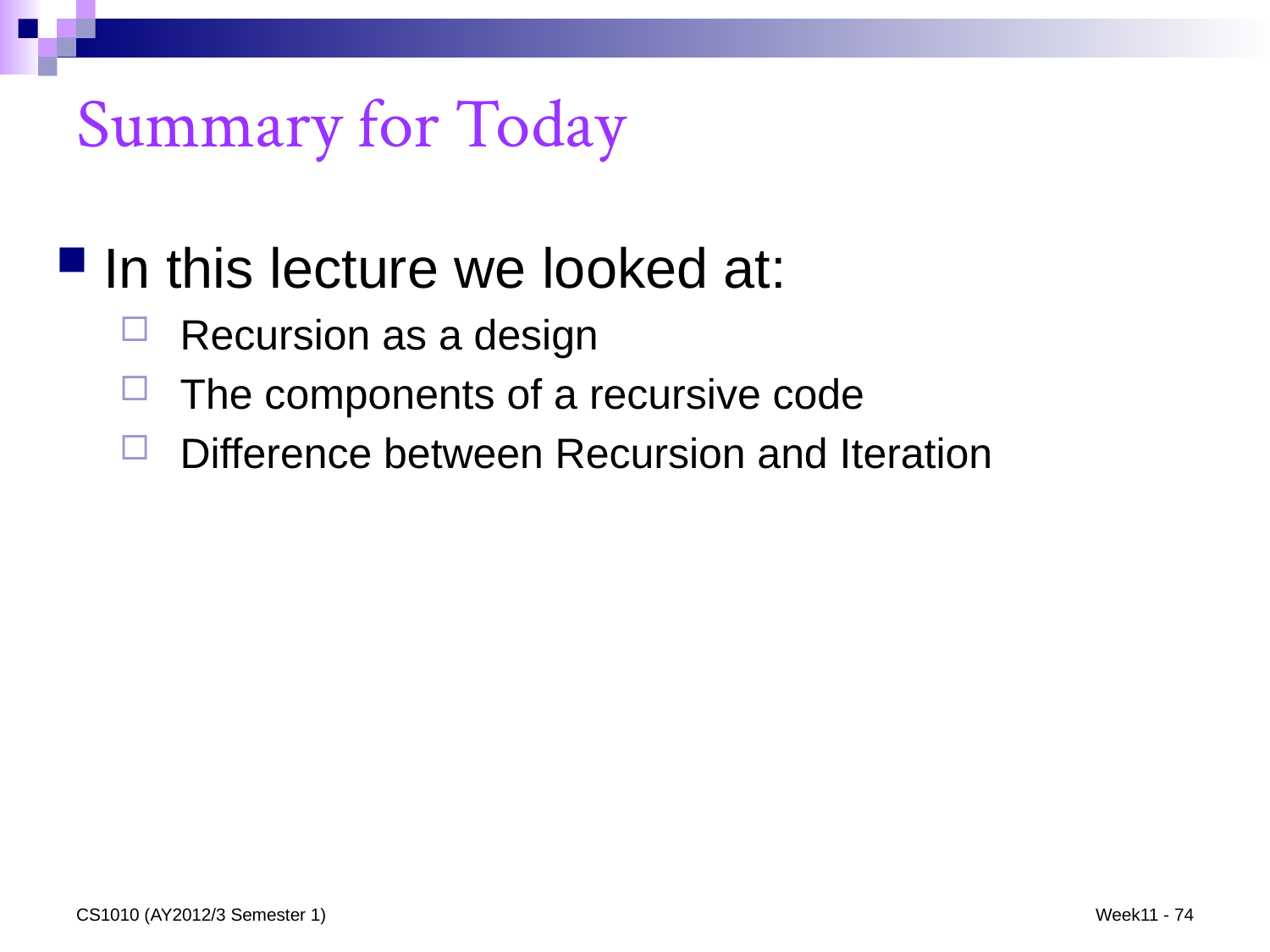

# Summary for Today
In this lecture we looked at:
Recursion as a design
The components of a recursive code
Difference between Recursion and Iteration

CS1010 (AY2012/3 Semester 1)
Week11 - 74